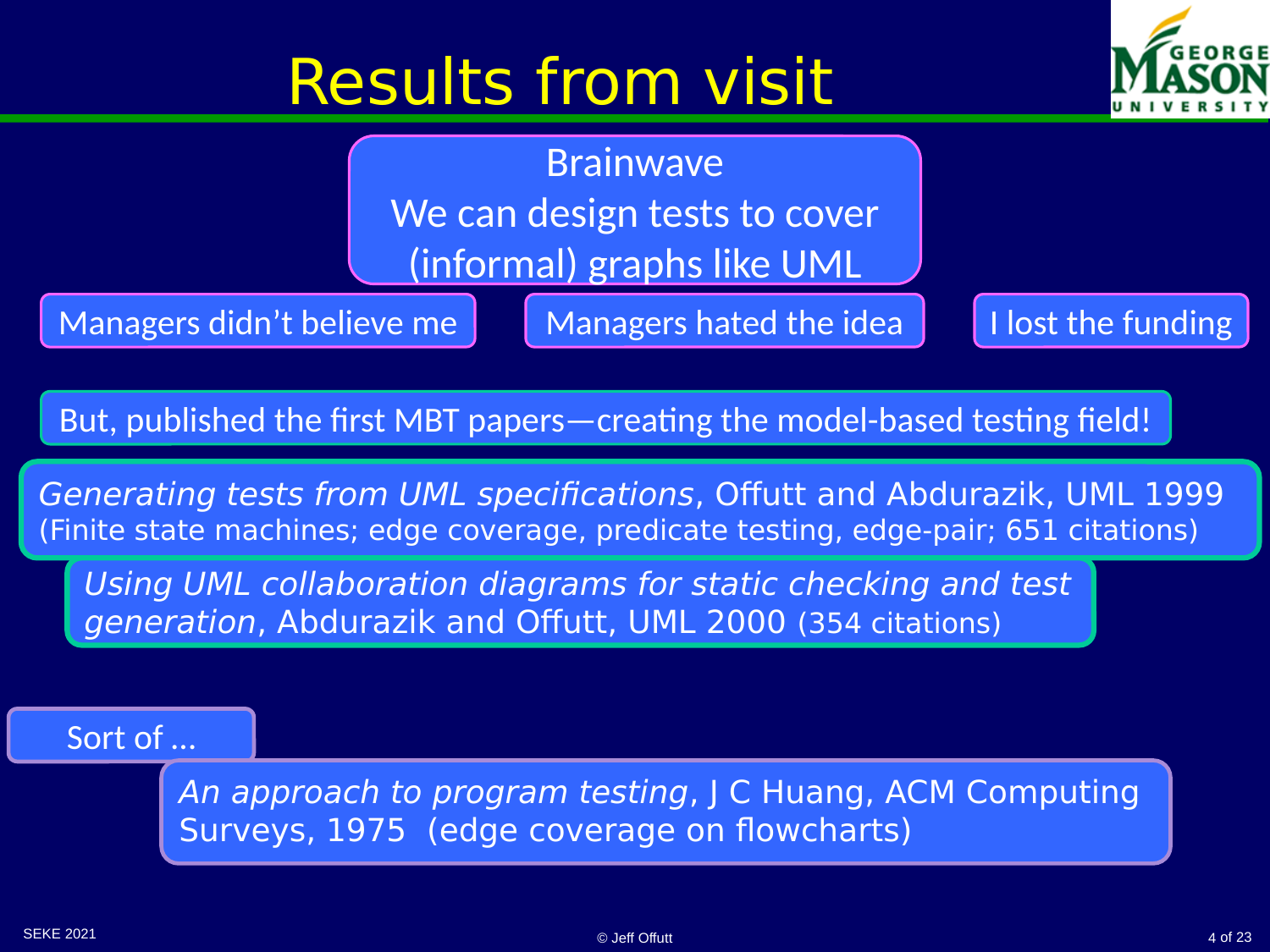

# Results from visit
Brainwave
We can design tests to cover (informal) graphs like UML
Managers didn’t believe me
Managers hated the idea
I lost the funding
But, published the first MBT papers—creating the model-based testing field!
Generating tests from UML specifications, Offutt and Abdurazik, UML 1999
(Finite state machines; edge coverage, predicate testing, edge-pair; 651 citations)
Using UML collaboration diagrams for static checking and test generation, Abdurazik and Offutt, UML 2000 (354 citations)
Sort of …
An approach to program testing, J C Huang, ACM Computing Surveys, 1975  (edge coverage on flowcharts)
SEKE 2021
© Jeff Offutt
4